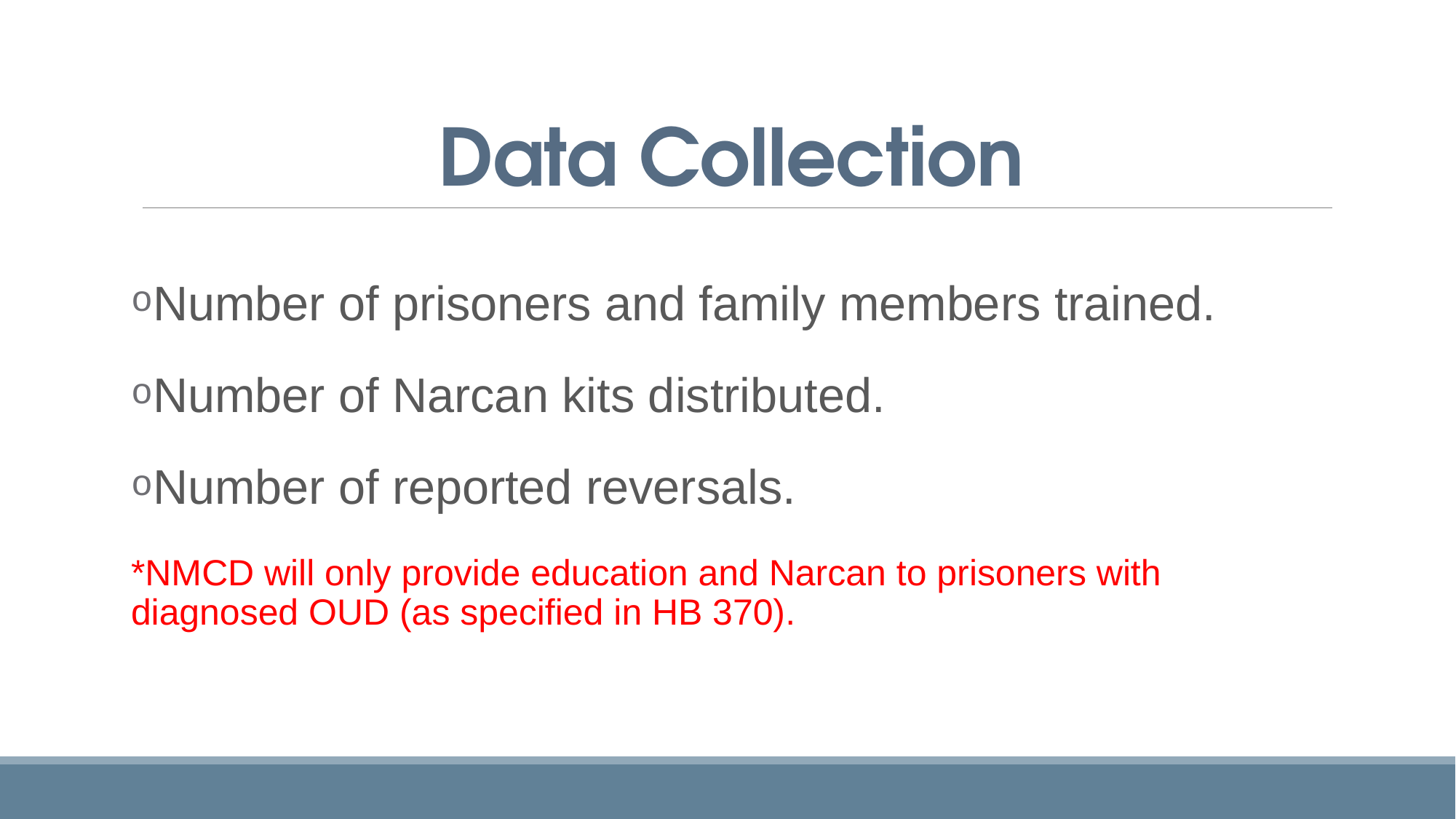

# Data Collection
Number of prisoners and family members trained.
Number of Narcan kits distributed.
Number of reported reversals.
*NMCD will only provide education and Narcan to prisoners with diagnosed OUD (as specified in HB 370).